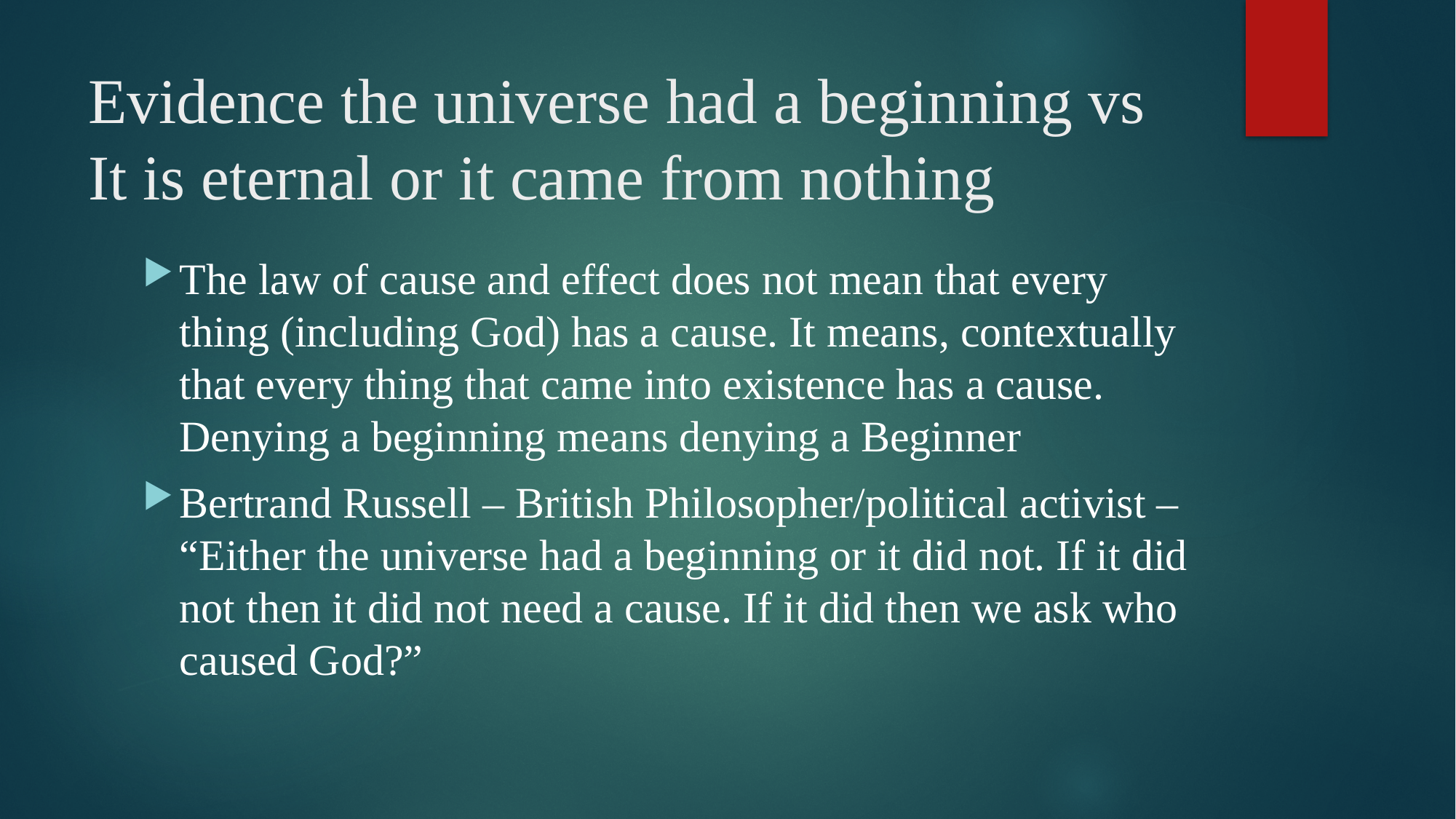

# Evidence the universe had a beginning vs It is eternal or it came from nothing
The law of cause and effect does not mean that every thing (including God) has a cause. It means, contextually that every thing that came into existence has a cause. Denying a beginning means denying a Beginner
Bertrand Russell – British Philosopher/political activist – “Either the universe had a beginning or it did not. If it did not then it did not need a cause. If it did then we ask who caused God?”